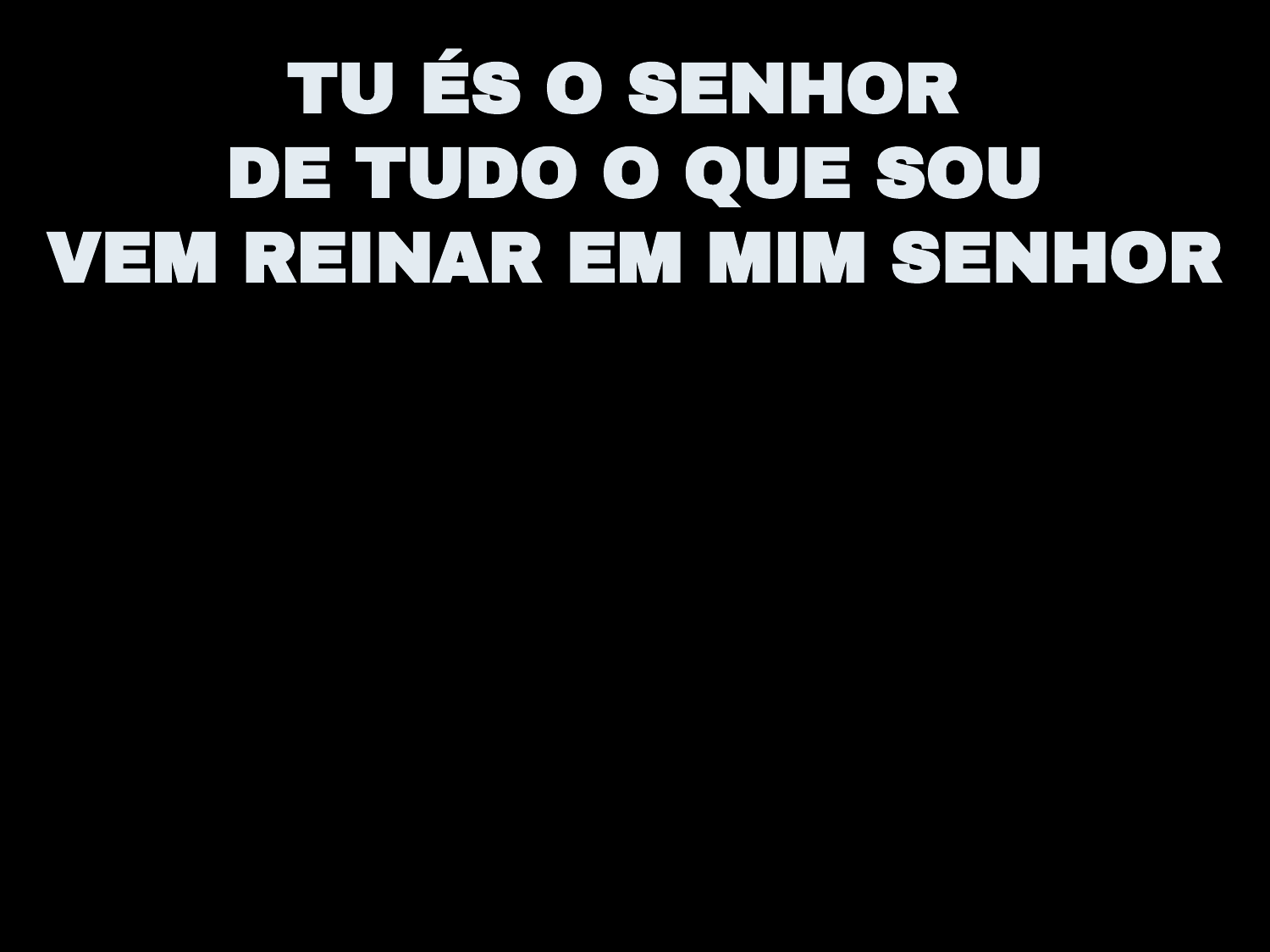

# TU ÉS O SENHOR DE TUDO O QUE SOU VEM REINAR EM MIM SENHOR